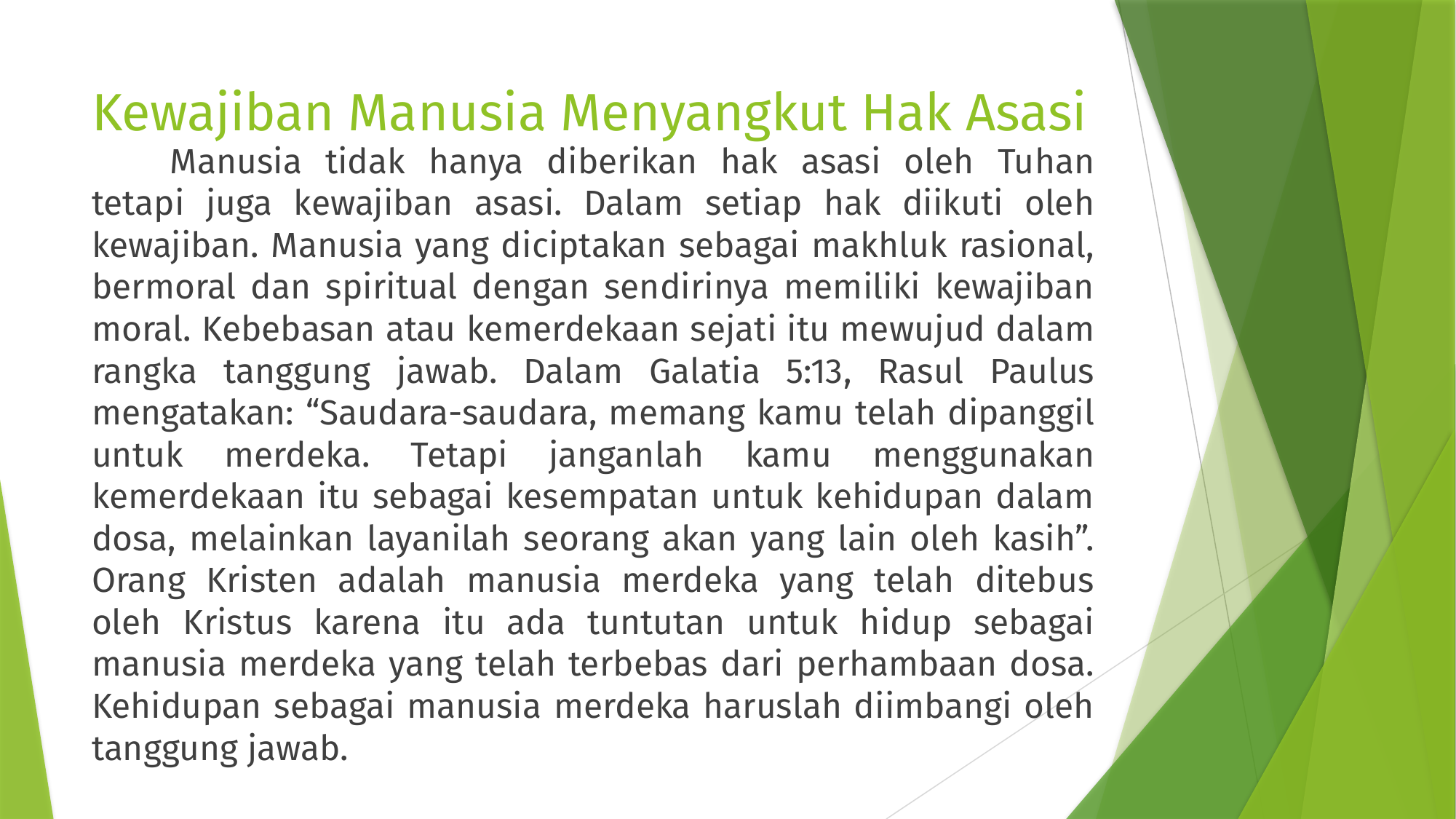

# Kewajiban Manusia Menyangkut Hak Asasi
	Manusia tidak hanya diberikan hak asasi oleh Tuhan tetapi juga kewajiban asasi. Dalam setiap hak diikuti oleh kewajiban. Manusia yang diciptakan sebagai makhluk rasional, bermoral dan spiritual dengan sendirinya memiliki kewajiban moral. Kebebasan atau kemerdekaan sejati itu mewujud dalam rangka tanggung jawab. Dalam Galatia 5:13, Rasul Paulus mengatakan: “Saudara-saudara, memang kamu telah dipanggil untuk merdeka. Tetapi janganlah kamu menggunakan kemerdekaan itu sebagai kesempatan untuk kehidupan dalam dosa, melainkan layanilah seorang akan yang lain oleh kasih”. Orang Kristen adalah manusia merdeka yang telah ditebus oleh Kristus karena itu ada tuntutan untuk hidup sebagai manusia merdeka yang telah terbebas dari perhambaan dosa. Kehidupan sebagai manusia merdeka haruslah diimbangi oleh tanggung jawab.